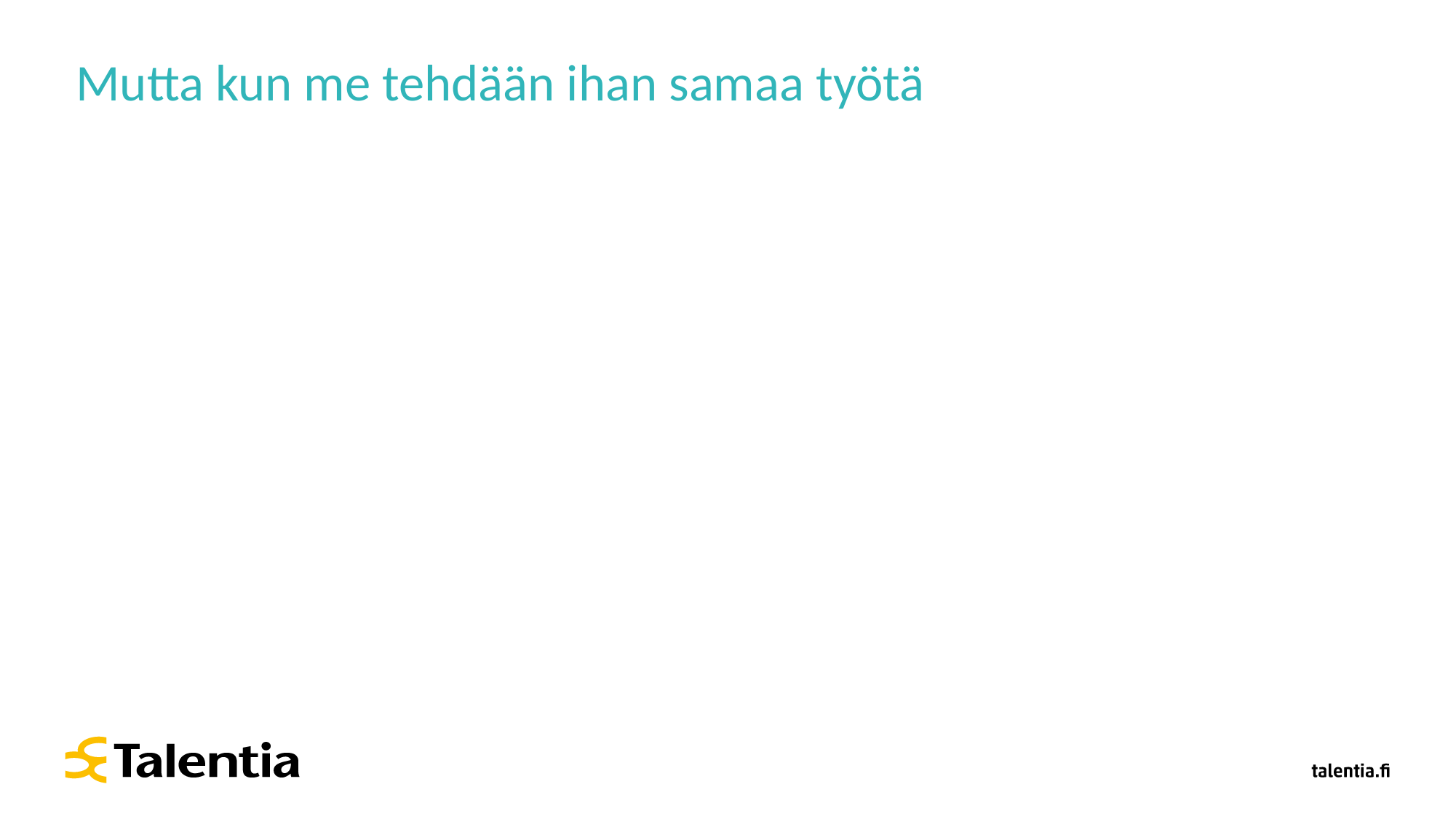

# Mutta kun me tehdään ihan samaa työtä